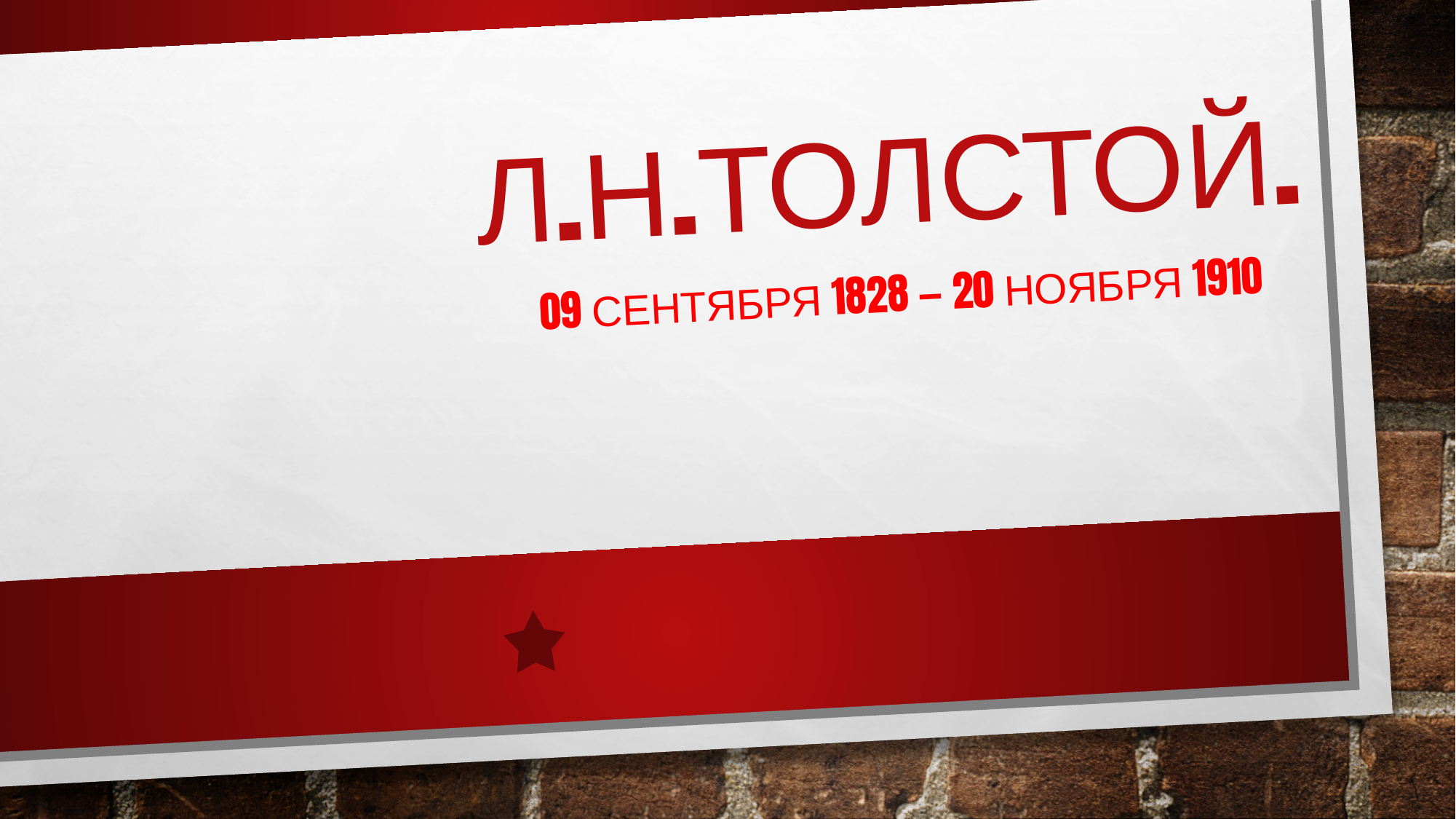

# Л.н.толстой.
09 сентября 1828 — 20 ноября 1910